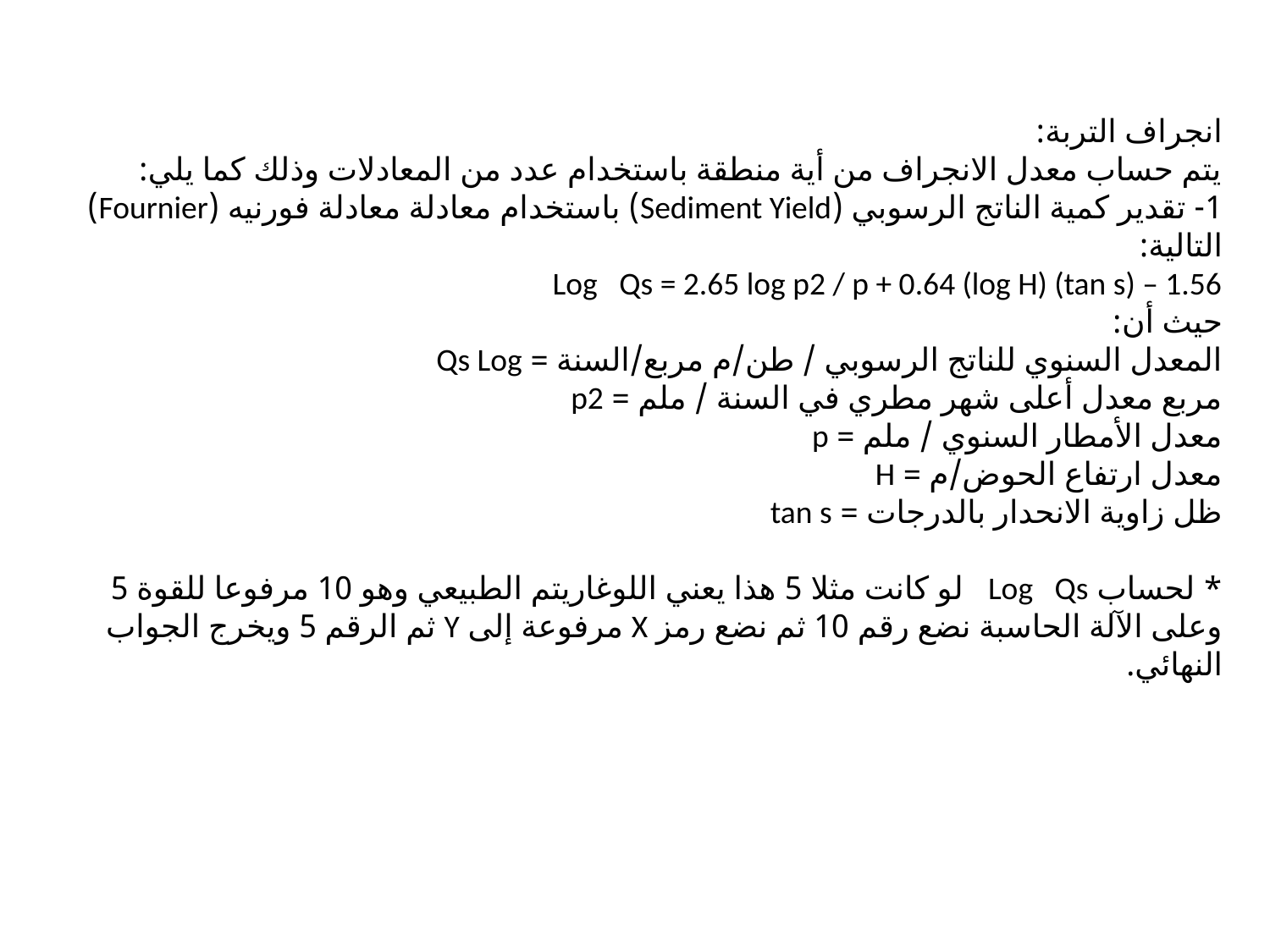

انجراف التربة:
يتم حساب معدل الانجراف من أية منطقة باستخدام عدد من المعادلات وذلك كما يلي:
1- تقدير كمية الناتج الرسوبي (Sediment Yield) باستخدام معادلة معادلة فورنيه (Fournier) التالية:
Log   Qs = 2.65 log p2 / p + 0.64 (log H) (tan s) – 1.56
حيث أن:
المعدل السنوي للناتج الرسوبي / طن/م مربع/السنة = Qs Log
مربع معدل أعلى شهر مطري في السنة / ملم = p2
معدل الأمطار السنوي / ملم = p
معدل ارتفاع الحوض/م = H
ظل زاوية الانحدار بالدرجات = tan s

* لحساب Log   Qs   لو كانت مثلا 5 هذا يعني اللوغاريتم الطبيعي وهو 10 مرفوعا للقوة 5 وعلى الآلة الحاسبة نضع رقم 10 ثم نضع رمز X مرفوعة إلى Y ثم الرقم 5 ويخرج الجواب النهائي.